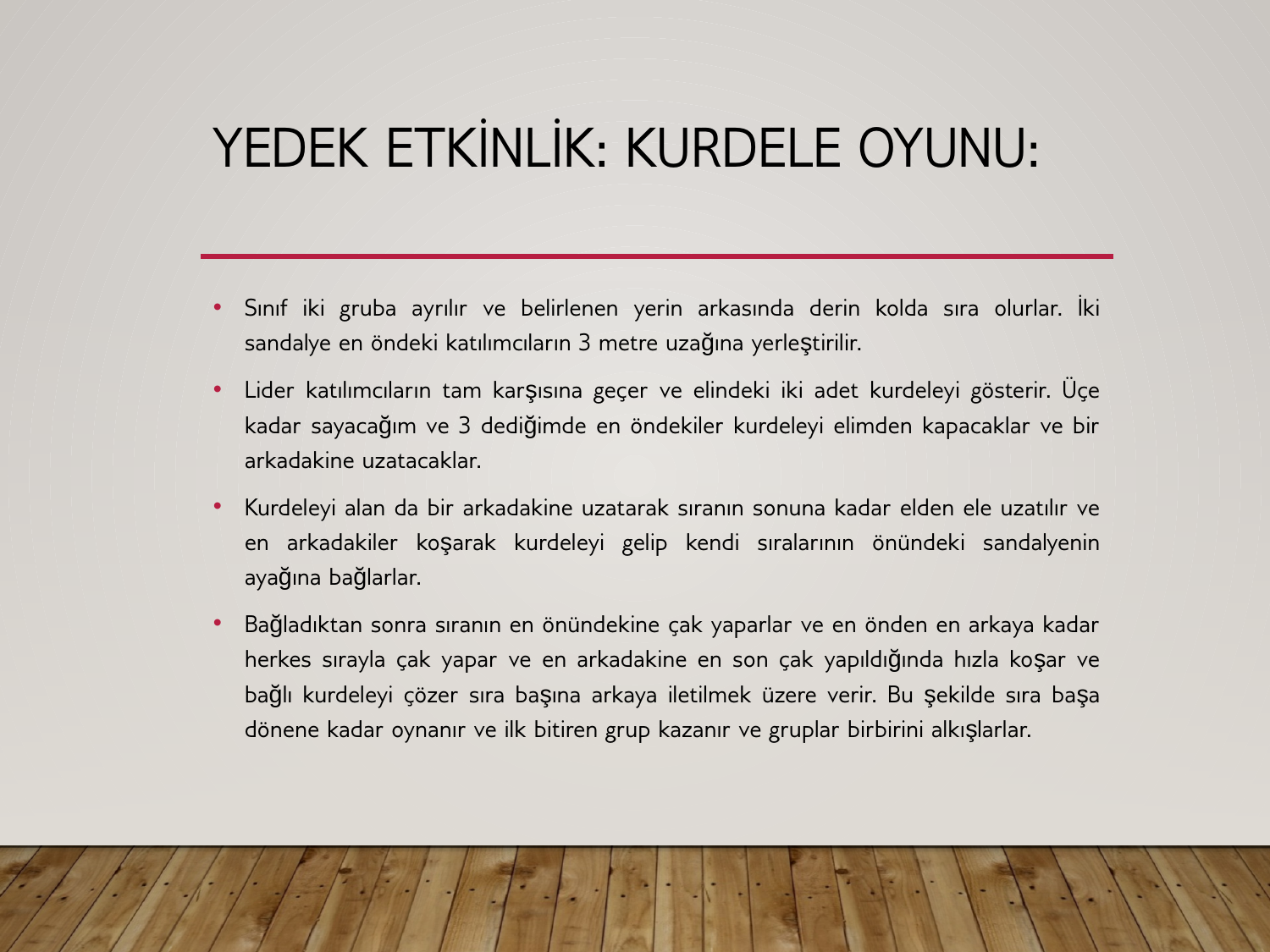

# Yedek etkinlik: Kurdele Oyunu:
Sınıf iki gruba ayrılır ve belirlenen yerin arkasında derin kolda sıra olurlar. İki sandalye en öndeki katılımcıların 3 metre uzağına yerleştirilir.
Lider katılımcıların tam karşısına geçer ve elindeki iki adet kurdeleyi gösterir. Üçe kadar sayacağım ve 3 dediğimde en öndekiler kurdeleyi elimden kapacaklar ve bir arkadakine uzatacaklar.
Kurdeleyi alan da bir arkadakine uzatarak sıranın sonuna kadar elden ele uzatılır ve en arkadakiler koşarak kurdeleyi gelip kendi sıralarının önündeki sandalyenin ayağına bağlarlar.
Bağladıktan sonra sıranın en önündekine çak yaparlar ve en önden en arkaya kadar herkes sırayla çak yapar ve en arkadakine en son çak yapıldığında hızla koşar ve bağlı kurdeleyi çözer sıra başına arkaya iletilmek üzere verir. Bu şekilde sıra başa dönene kadar oynanır ve ilk bitiren grup kazanır ve gruplar birbirini alkışlarlar.